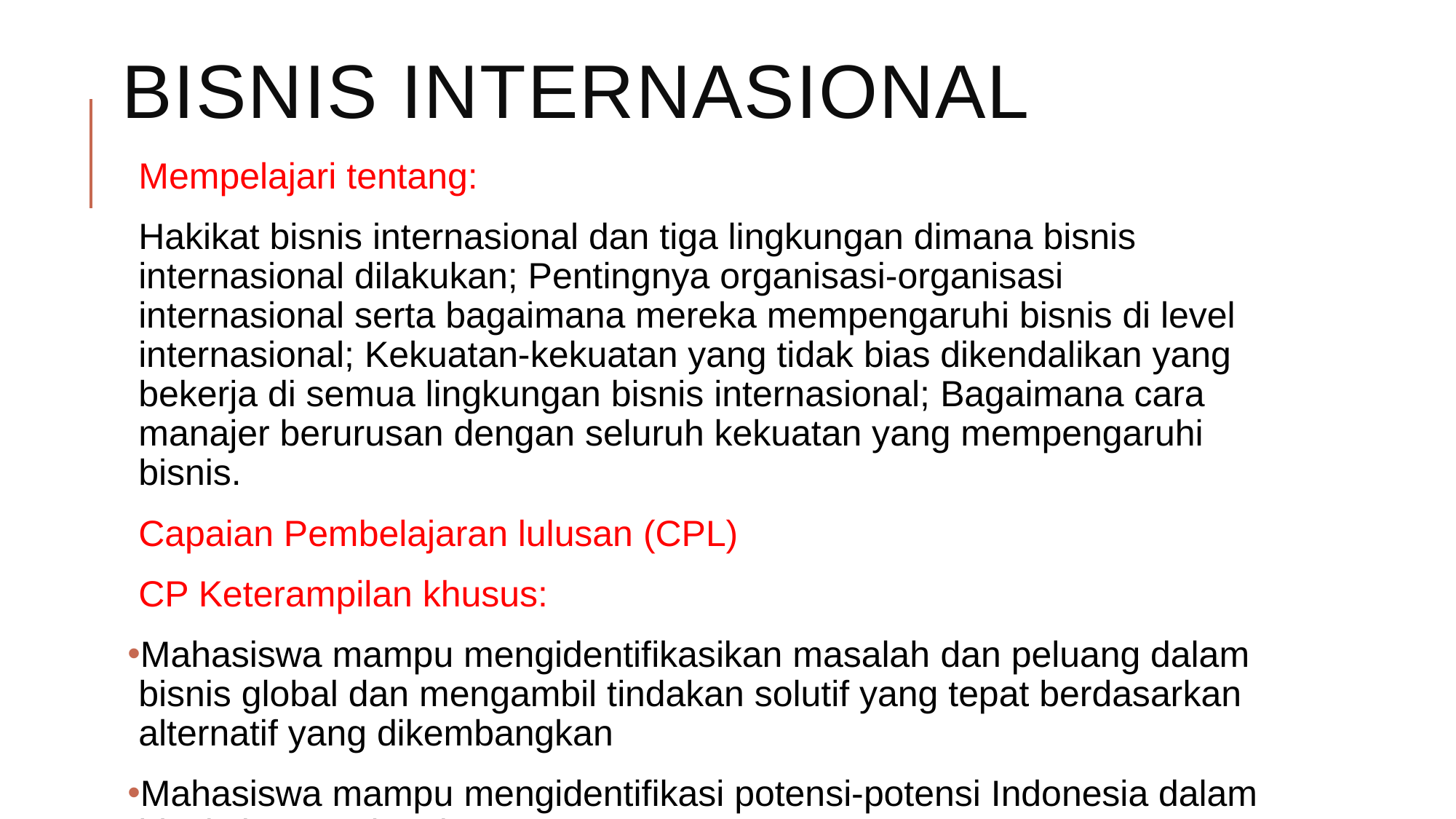

# BISNIS INTERNASIONAL
Mempelajari tentang:
Hakikat bisnis internasional dan tiga lingkungan dimana bisnis internasional dilakukan; Pentingnya organisasi-organisasi internasional serta bagaimana mereka mempengaruhi bisnis di level internasional; Kekuatan-kekuatan yang tidak bias dikendalikan yang bekerja di semua lingkungan bisnis internasional; Bagaimana cara manajer berurusan dengan seluruh kekuatan yang mempengaruhi bisnis.
Capaian Pembelajaran lulusan (CPL)
CP Keterampilan khusus:
Mahasiswa mampu mengidentifikasikan masalah dan peluang dalam bisnis global dan mengambil tindakan solutif yang tepat berdasarkan alternatif yang dikembangkan
Mahasiswa mampu mengidentifikasi potensi-potensi Indonesia dalam bisnis internasional